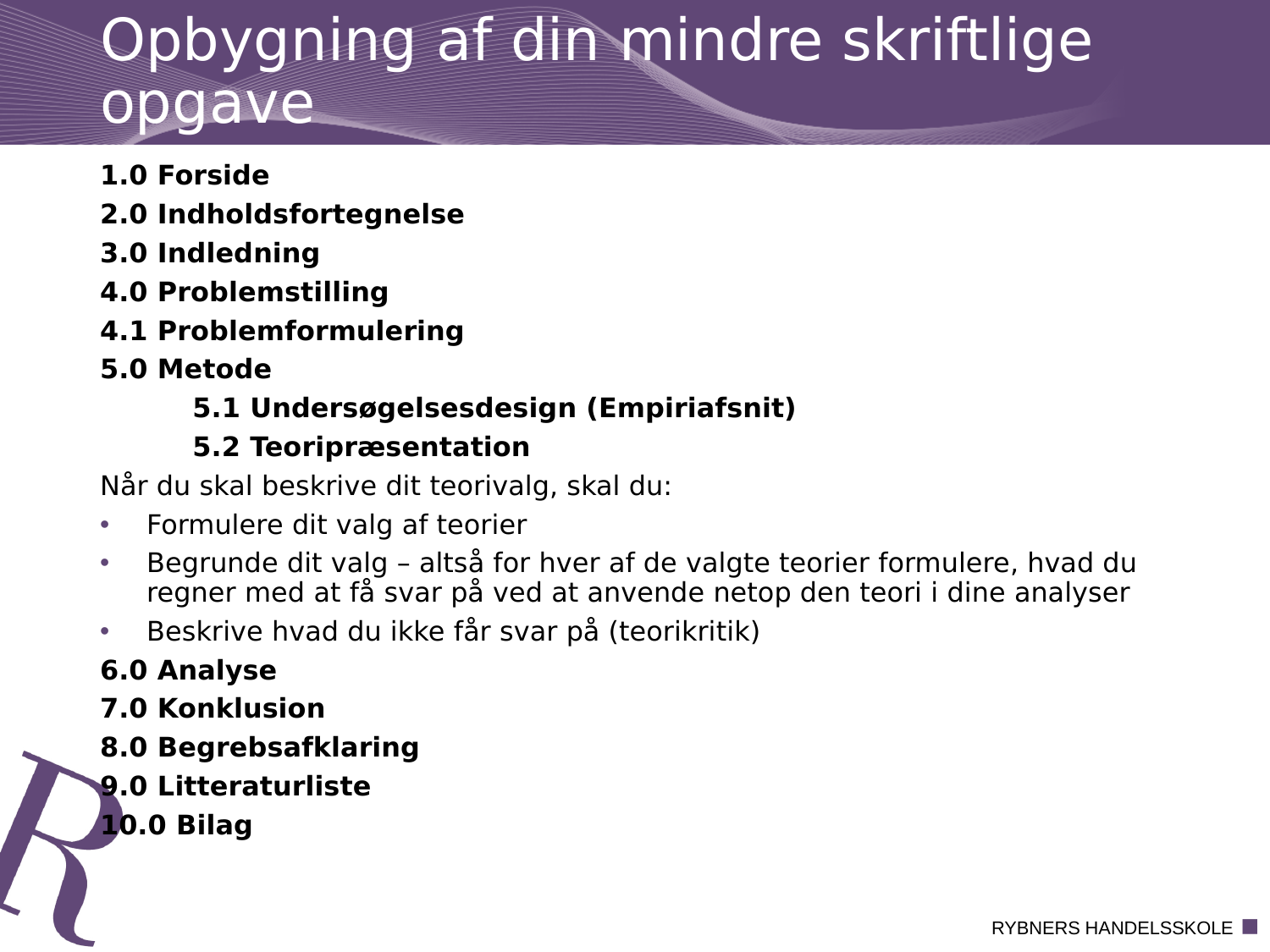

# Opbygning af din mindre skriftlige opgave
1.0 Forside
2.0 Indholdsfortegnelse
3.0 Indledning
4.0 Problemstilling
4.1 Problemformulering
5.0 Metode
	5.1 Undersøgelsesdesign (Empiriafsnit)
	5.2 Teoripræsentation
Når du skal beskrive dit teorivalg, skal du:
Formulere dit valg af teorier
Begrunde dit valg – altså for hver af de valgte teorier formulere, hvad du regner med at få svar på ved at anvende netop den teori i dine analyser
Beskrive hvad du ikke får svar på (teorikritik)
6.0 Analyse
7.0 Konklusion
8.0 Begrebsafklaring
9.0 Litteraturliste
10.0 Bilag